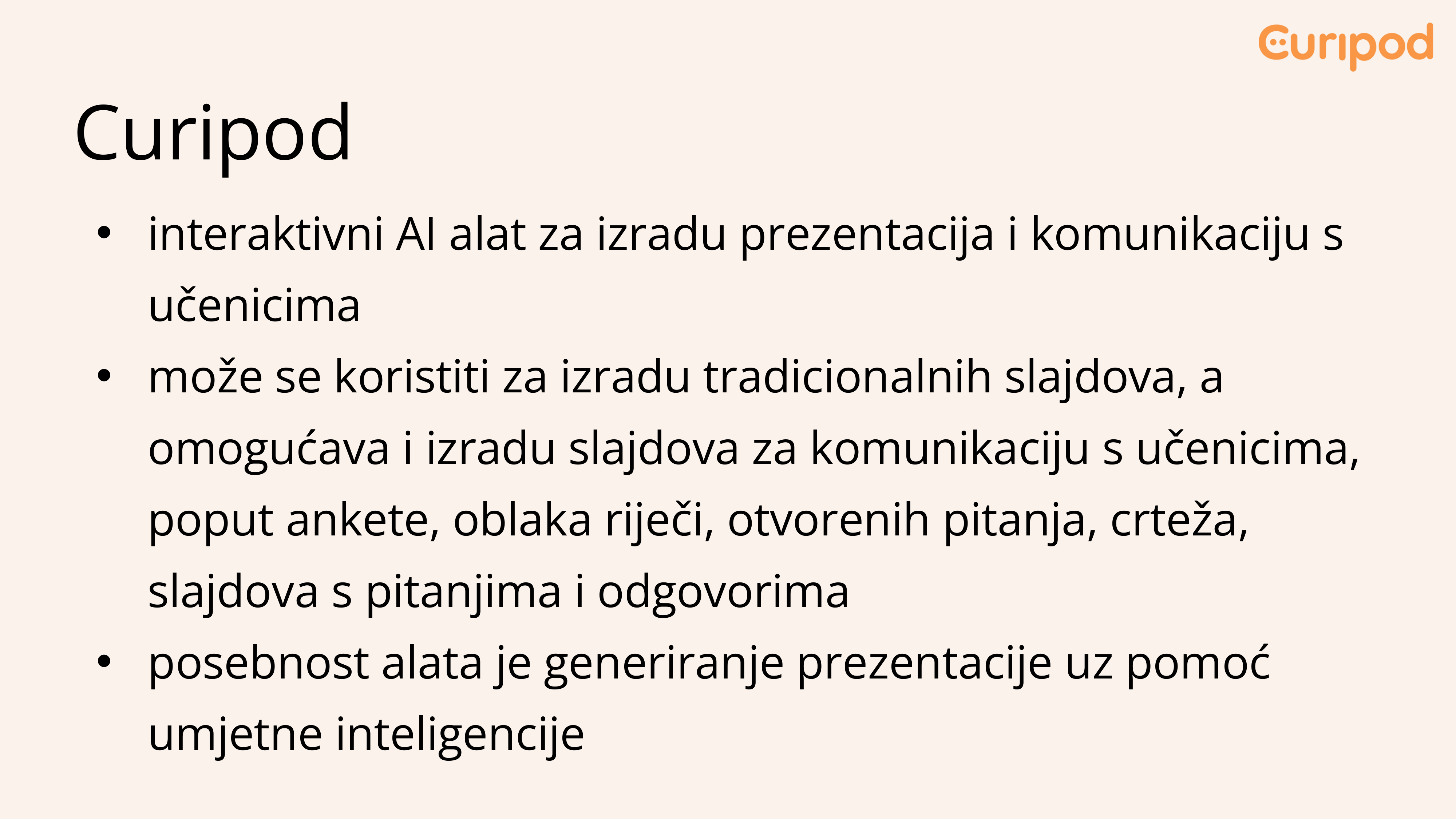

Curipod
interaktivni AI alat za izradu prezentacija i komunikaciju s učenicima
može se koristiti za izradu tradicionalnih slajdova, a omogućava i izradu slajdova za komunikaciju s učenicima, poput ankete, oblaka riječi, otvorenih pitanja, crteža, slajdova s pitanjima i odgovorima
posebnost alata je generiranje prezentacije uz pomoć umjetne inteligencije